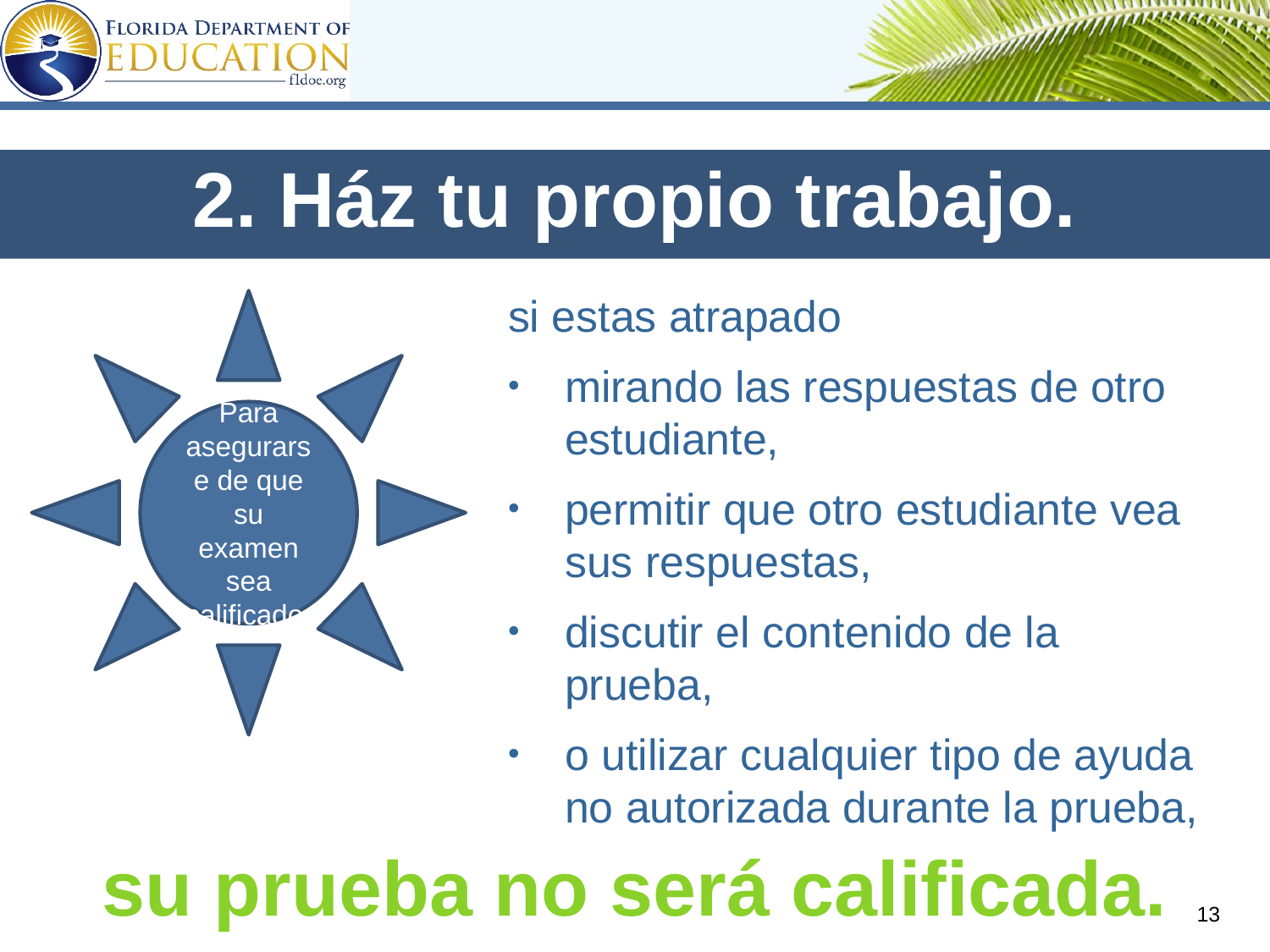

2. Ház tu propio trabajo.
si estas atrapado
mirando las respuestas de otro estudiante,
permitir que otro estudiante vea sus respuestas,
discutir el contenido de la prueba,
o utilizar cualquier tipo de ayuda no autorizada durante la prueba,
Para asegurarse de que su examen sea calificado.
su prueba no será calificada.
13